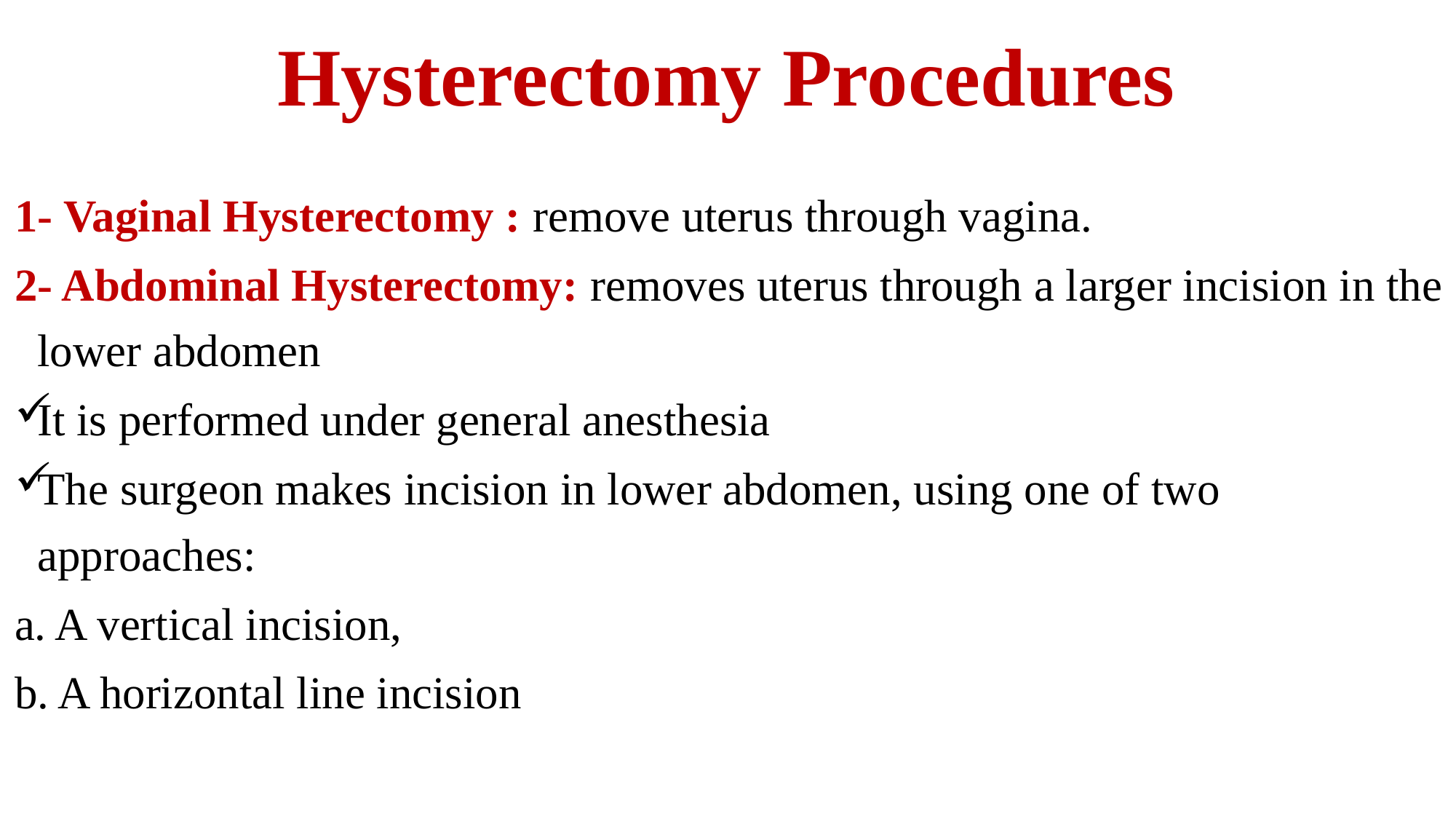

# Hysterectomy Procedures
1- Vaginal Hysterectomy : remove uterus through vagina.
2- Abdominal Hysterectomy: removes uterus through a larger incision in the lower abdomen
It is performed under general anesthesia
The surgeon makes incision in lower abdomen, using one of two approaches:
a. A vertical incision,
b. A horizontal line incision